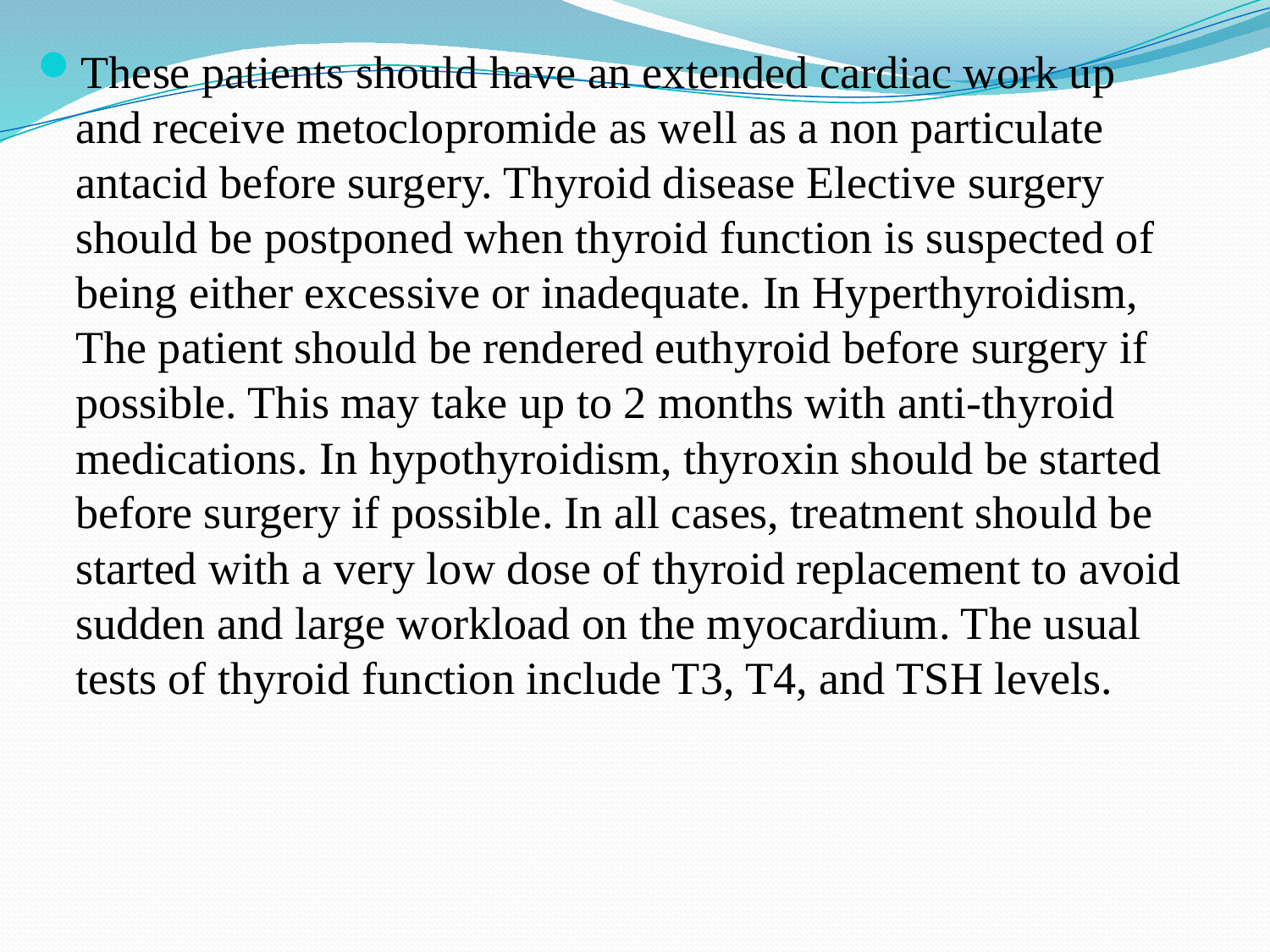

These patients should have an extended cardiac work up and receive metoclopromide as well as a non particulate antacid before surgery. Thyroid disease Elective surgery should be postponed when thyroid function is suspected of being either excessive or inadequate. In Hyperthyroidism, The patient should be rendered euthyroid before surgery if possible. This may take up to 2 months with anti-thyroid medications. In hypothyroidism, thyroxin should be started before surgery if possible. In all cases, treatment should be started with a very low dose of thyroid replacement to avoid sudden and large workload on the myocardium. The usual tests of thyroid function include T3, T4, and TSH levels.